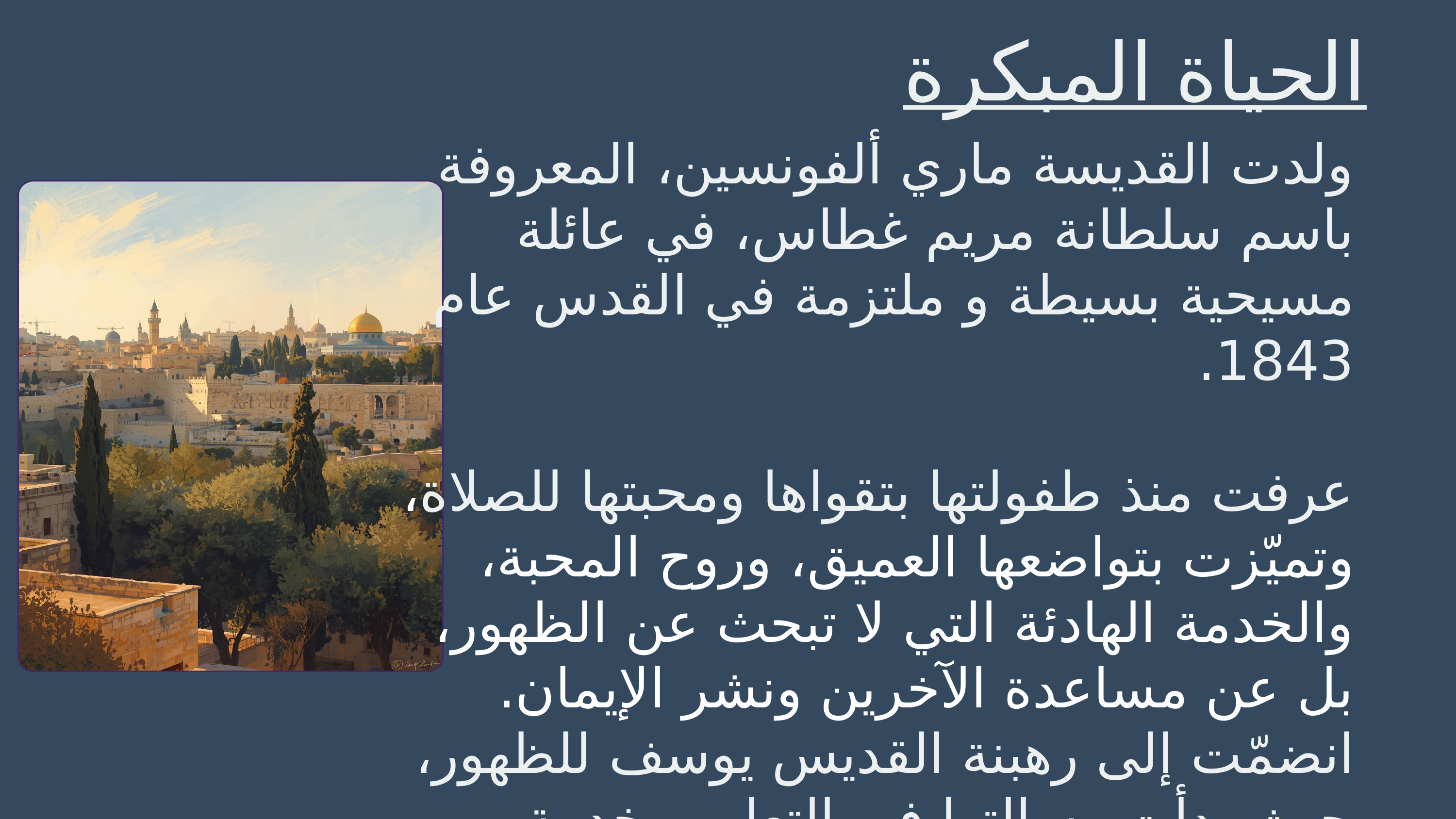

الحياة المبكرة
ولدت القديسة ماري ألفونسين، المعروفة باسم سلطانة مريم غطاس، في عائلة مسيحية بسيطة و ملتزمة في القدس عام 1843.

عرفت منذ طفولتها بتقواها ومحبتها للصلاة،
وتميّزت بتواضعها العميق، وروح المحبة،
والخدمة الهادئة التي لا تبحث عن الظهور، بل عن مساعدة الآخرين ونشر الإيمان. انضمّت إلى رهبنة القديس يوسف للظهور، حيث بدأت رسالتها في التعليم وخدمة الفتيات والمرضى.